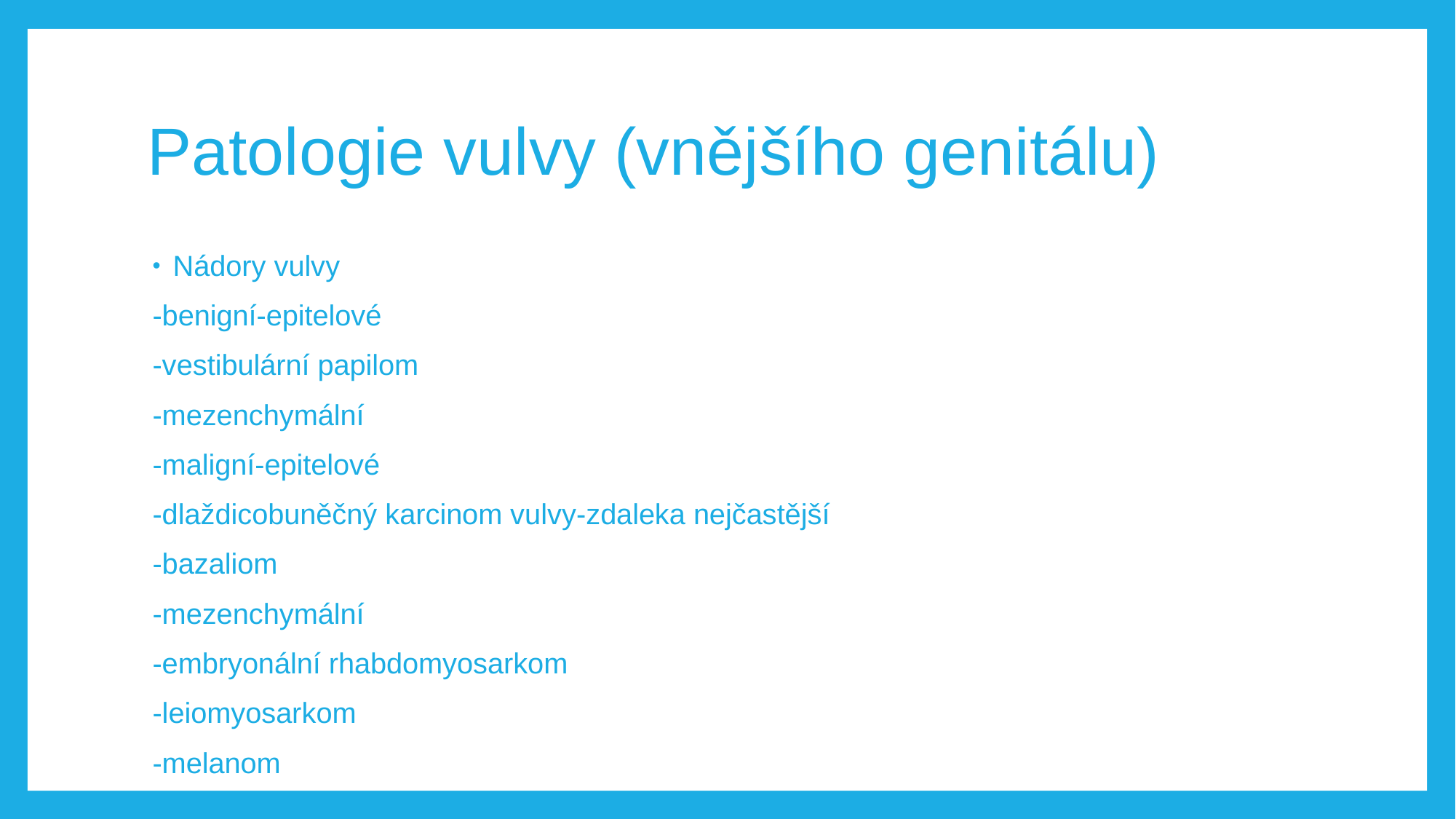

# Patologie vulvy (vnějšího genitálu)
Nádory vulvy
	-benigní-epitelové
			-vestibulární papilom
		-mezenchymální
	-maligní-epitelové
			-dlaždicobuněčný karcinom vulvy-zdaleka nejčastější
			-bazaliom
		-mezenchymální
			-embryonální rhabdomyosarkom
			-leiomyosarkom
	-melanom